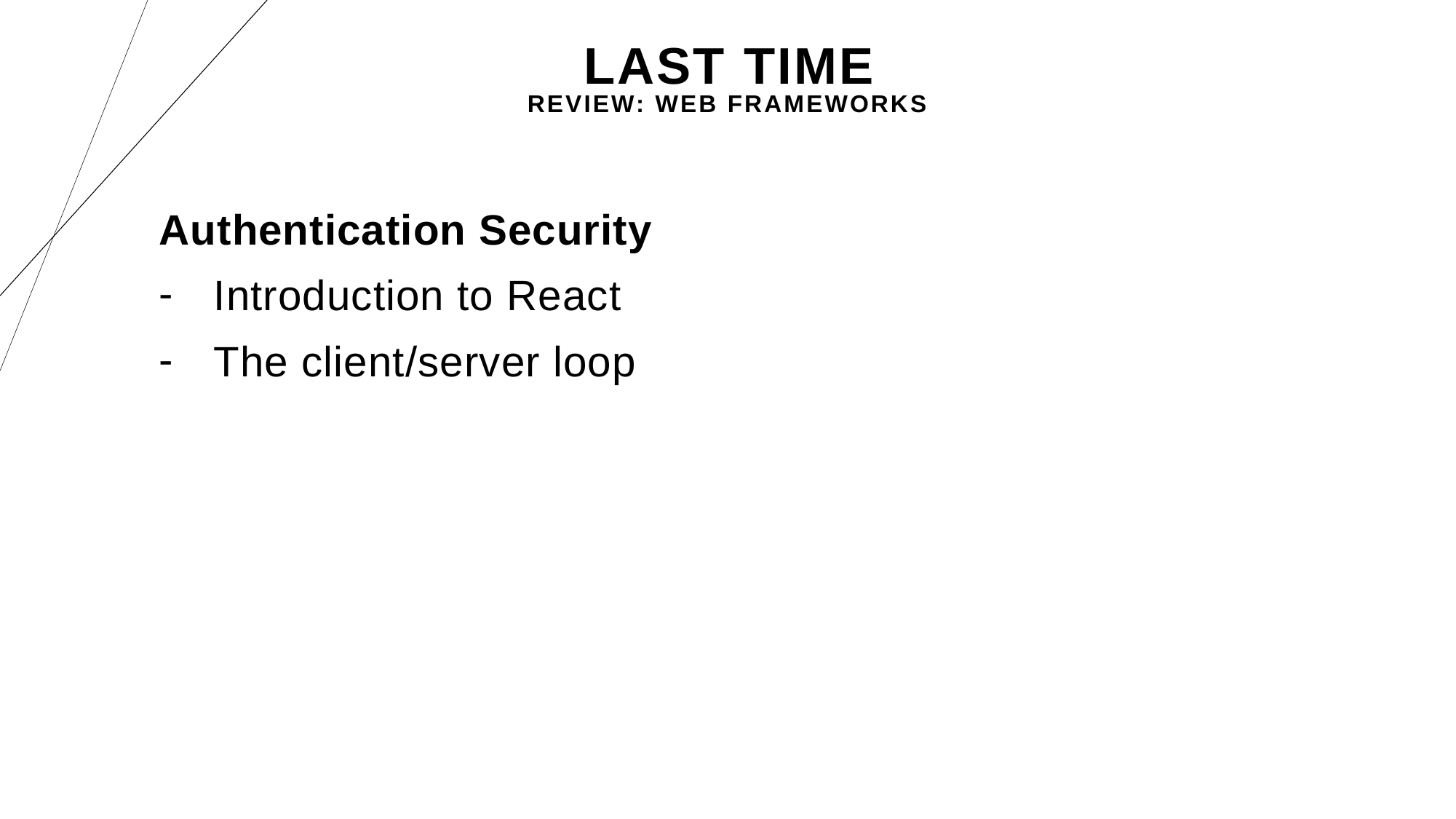

# Last Time
Review: Web Frameworks
Authentication Security
Introduction to React
The client/server loop